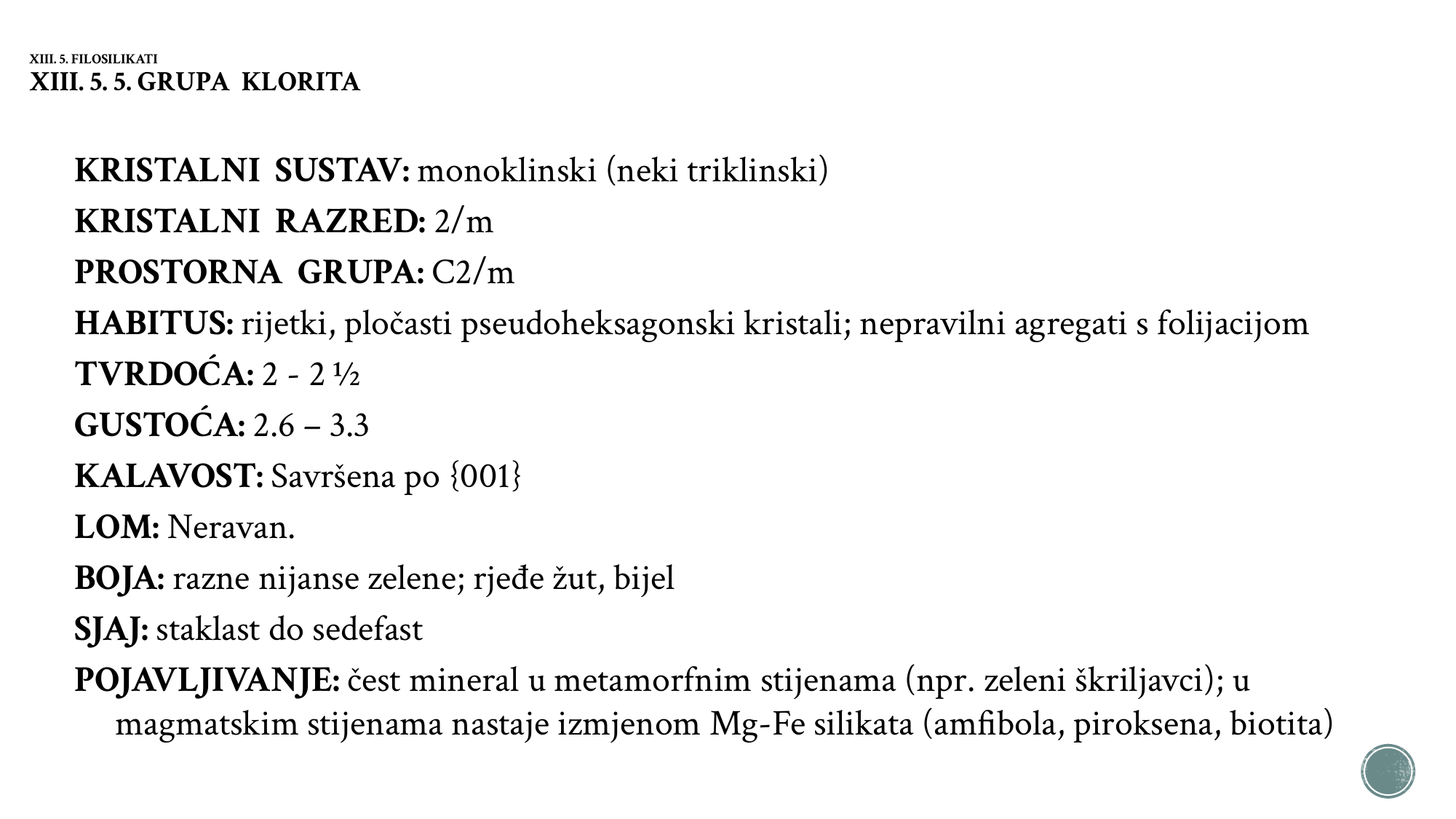

# XIII. 5. FILOSILIKATI XIII. 5. 5. GRUPA  KLORITA
KRISTALNI  SUSTAV: monoklinski (neki triklinski)
KRISTALNI  RAZRED: 2/m
PROSTORNA  GRUPA: C2/m
HABITUS: rijetki, pločasti pseudoheksagonski kristali; nepravilni agregati s folijacijom
TVRDOĆA: 2 - 2 ½
GUSTOĆA: 2.6 – 3.3
KALAVOST: Savršena po {001}
LOM: Neravan.
BOJA: razne nijanse zelene; rjeđe žut, bijel
SJAJ: staklast do sedefast
POJAVLJIVANJE: čest mineral u metamorfnim stijenama (npr. zeleni škriljavci); u magmatskim stijenama nastaje izmjenom Mg-Fe silikata (amfibola, piroksena, biotita)